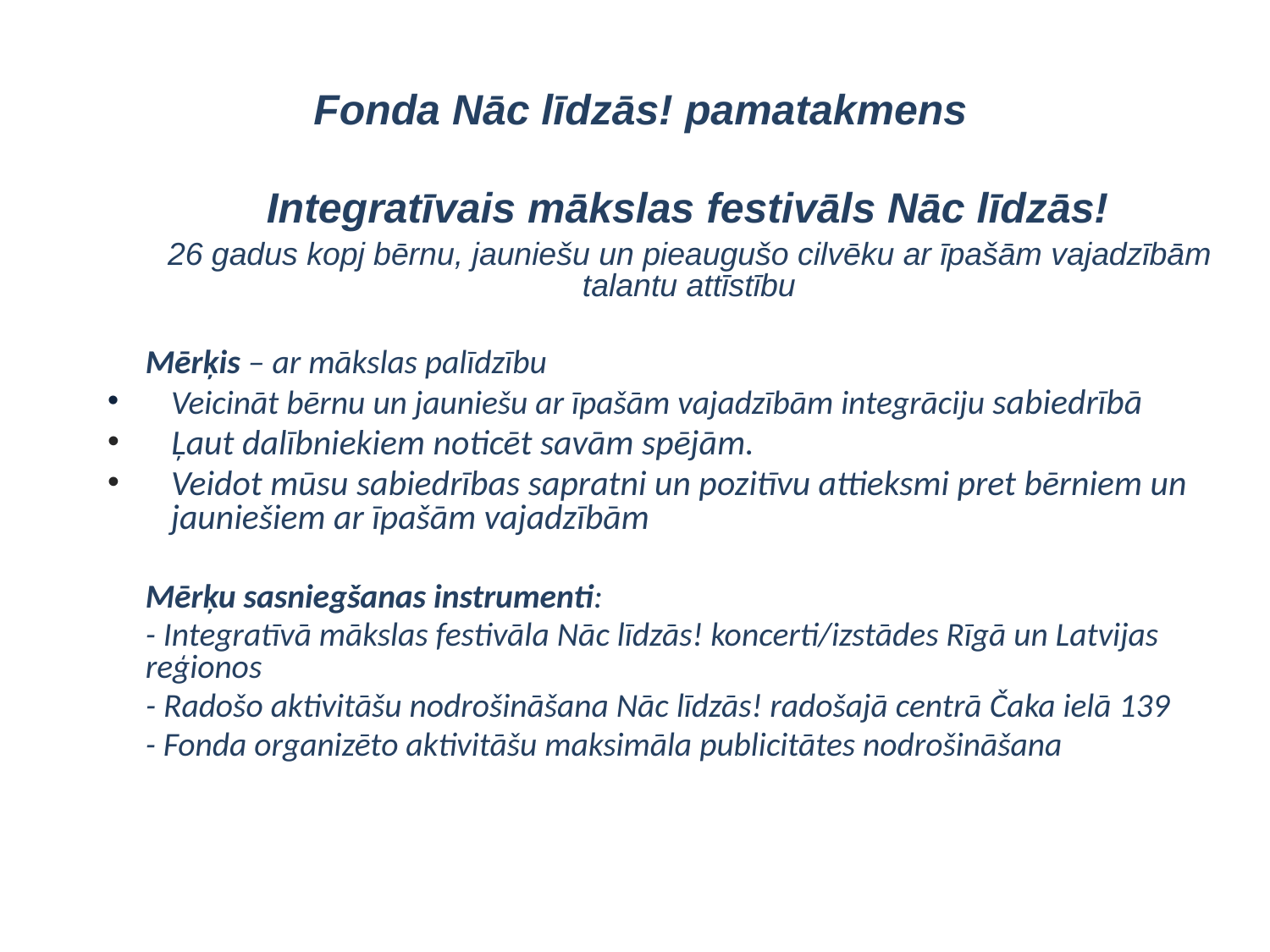

Fonda Nāc līdzās! pamatakmens

    Integratīvais mākslas festivāls Nāc līdzās!
    26 gadus kopj bērnu, jauniešu un pieaugušo cilvēku ar īpašām vajadzībām talantu attīstību

	Mērķis – ar mākslas palīdzību
Veicināt bērnu un jauniešu ar īpašām vajadzībām integrāciju sabiedrībā
  Ļaut dalībniekiem noticēt savām spējām.
Veidot mūsu sabiedrības sapratni un pozitīvu attieksmi pret bērniem un jauniešiem ar īpašām vajadzībām

	Mērķu sasniegšanas instrumenti:
	- Integratīvā mākslas festivāla Nāc līdzās! koncerti/izstādes Rīgā un Latvijas reģionos
     - Radošo aktivitāšu nodrošināšana Nāc līdzās! radošajā centrā Čaka ielā 139
	- Fonda organizēto aktivitāšu maksimāla publicitātes nodrošināšana